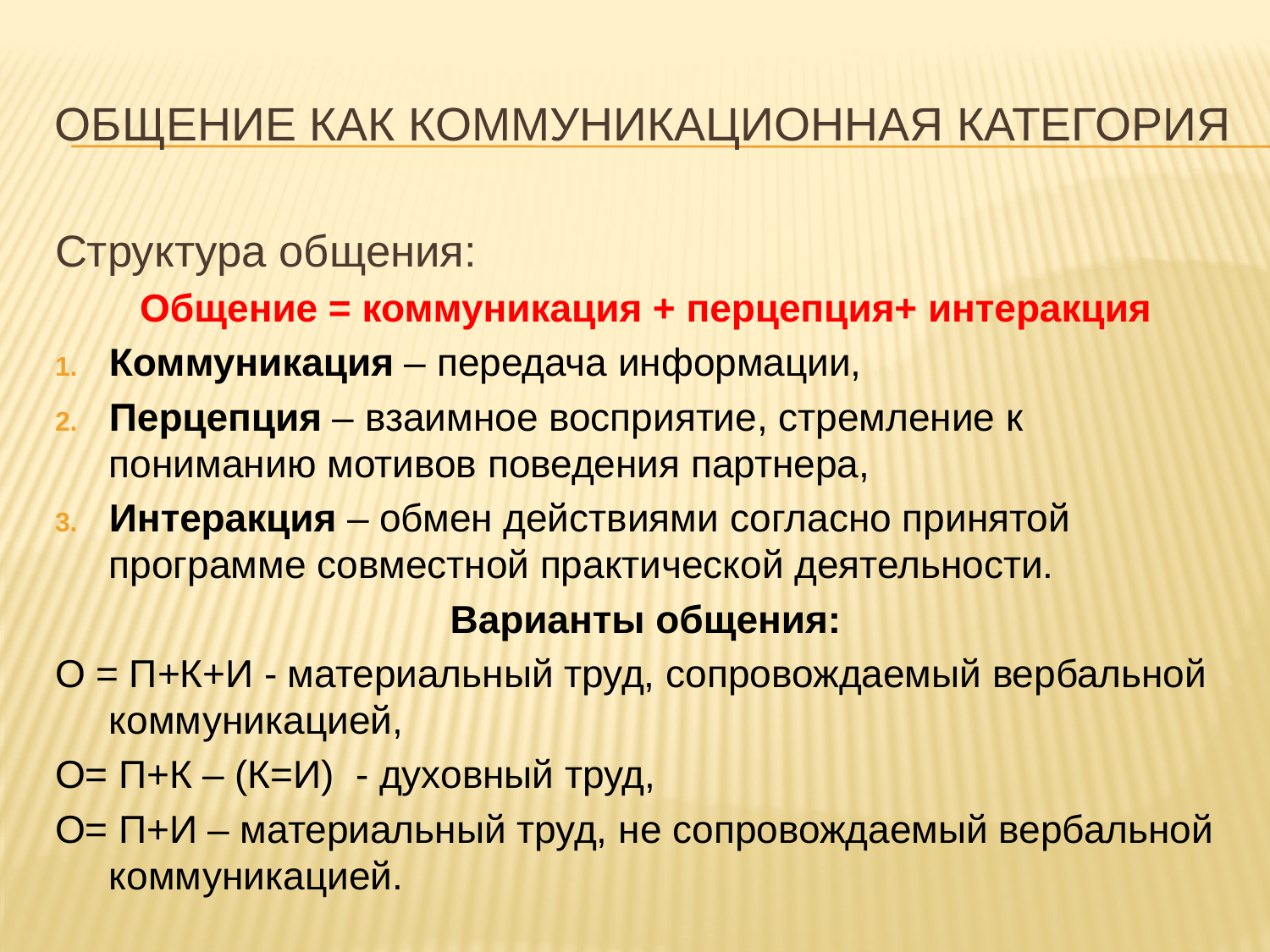

# Общение как коммуникационная категория
Структура общения:
Общение = коммуникация + перцепция+ интеракция
Коммуникация – передача информации,
Перцепция – взаимное восприятие, стремление к пониманию мотивов поведения партнера,
Интеракция – обмен действиями согласно принятой программе совместной практической деятельности.
Варианты общения:
О = П+К+И - материальный труд, сопровождаемый вербальной коммуникацией,
О= П+К – (К=И)  - духовный труд,
О= П+И – материальный труд, не сопровождаемый вербальной коммуникацией.